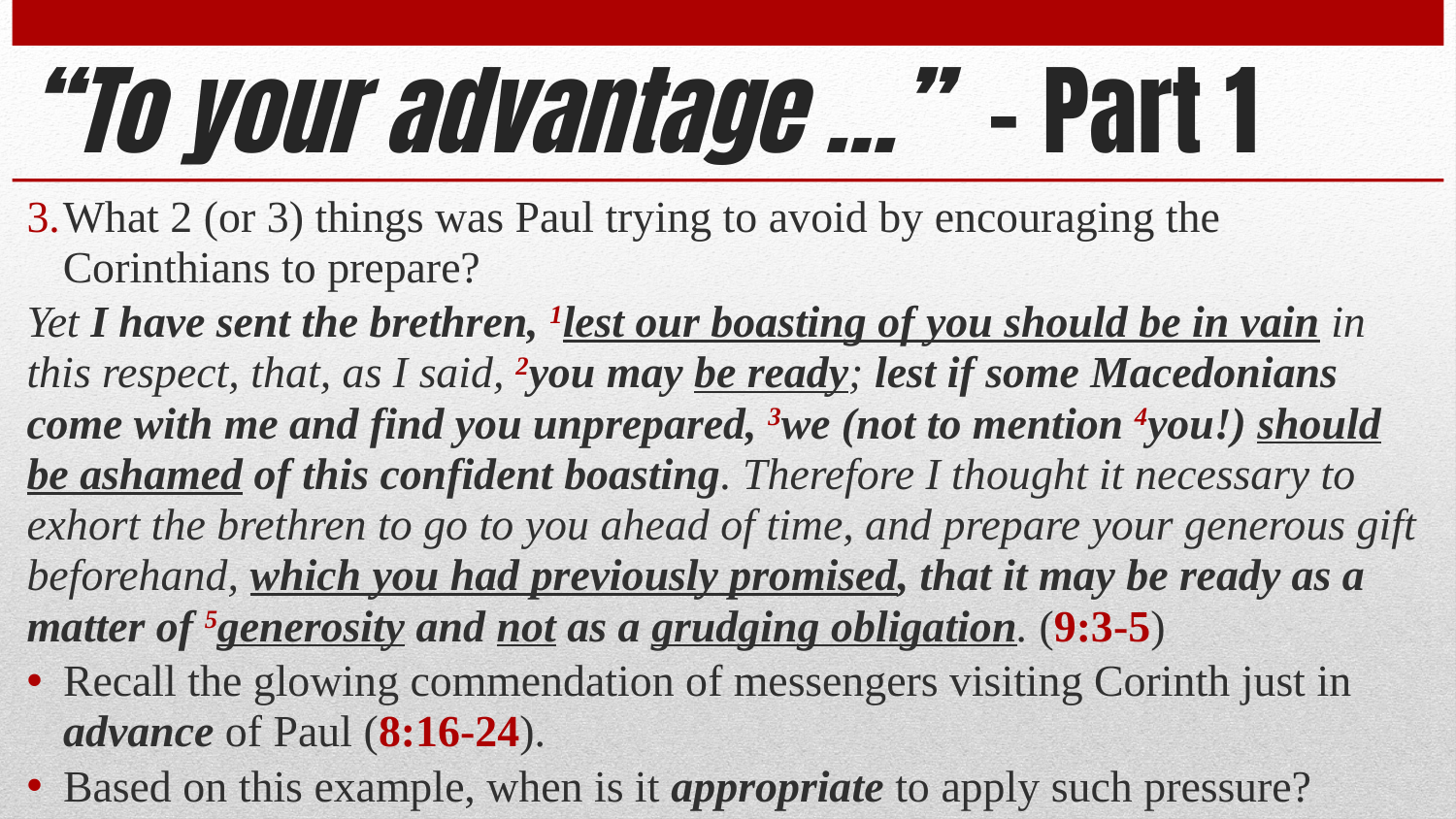

# “To your advantage …”  – Part 1
What 2 (or 3) things was Paul trying to avoid by encouraging the Corinthians to prepare?
Yet I have sent the brethren, 1lest our boasting of you should be in vain in this respect, that, as I said, 2you may be ready; lest if some Macedonians come with me and find you unprepared, 3we (not to mention 4you!) should be ashamed of this confident boasting. Therefore I thought it necessary to exhort the brethren to go to you ahead of time, and prepare your generous gift beforehand, which you had previously promised, that it may be ready as a matter of 5generosity and not as a grudging obligation. (9:3-5)
Recall the glowing commendation of messengers visiting Corinth just in advance of Paul (8:16-24).
Based on this example, when is it appropriate to apply such pressure?